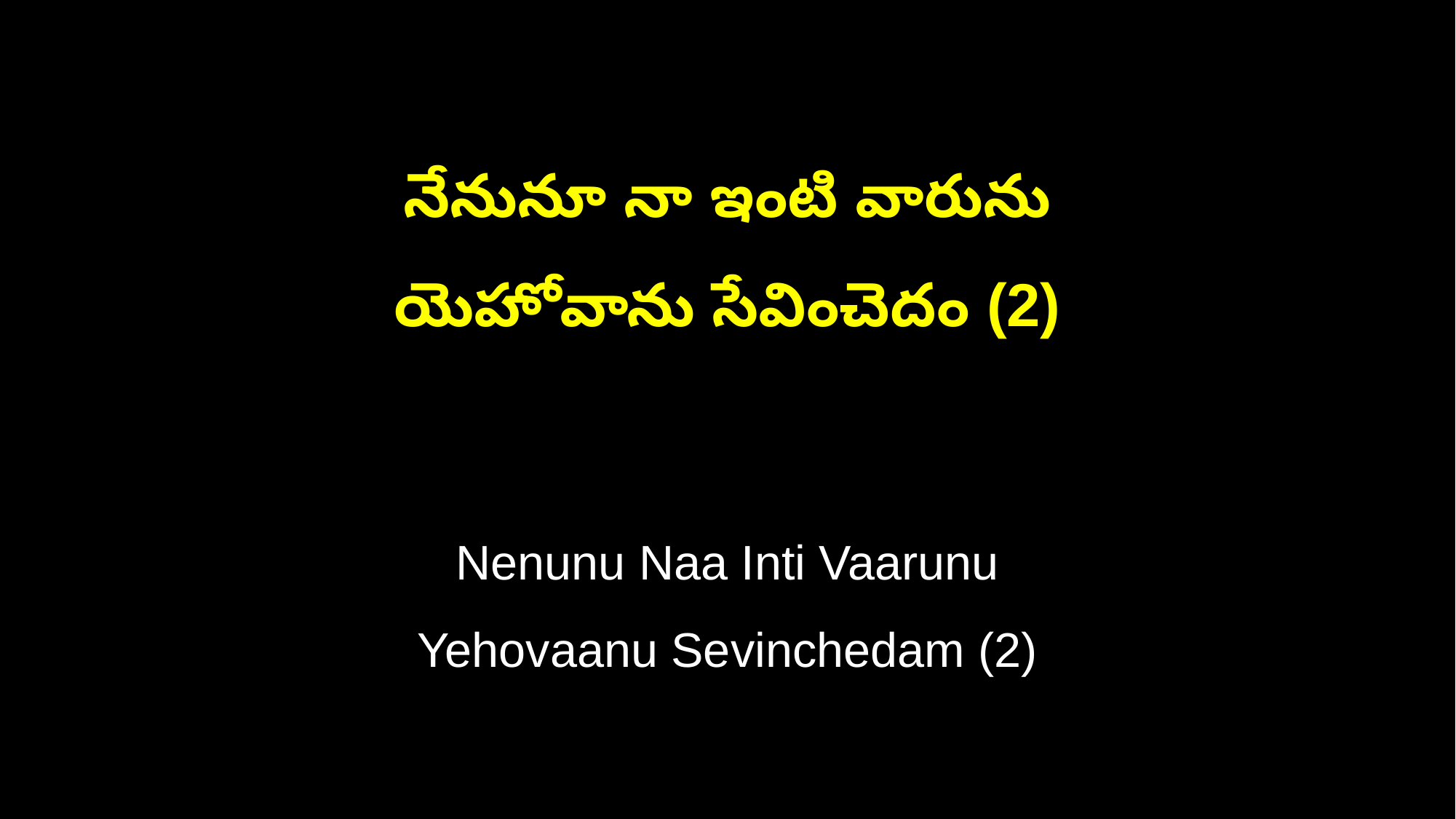

నేనునూ నా ఇంటి వారును
యెహోవాను సేవించెదం (2)
Nenunu Naa Inti Vaarunu
Yehovaanu Sevinchedam (2)